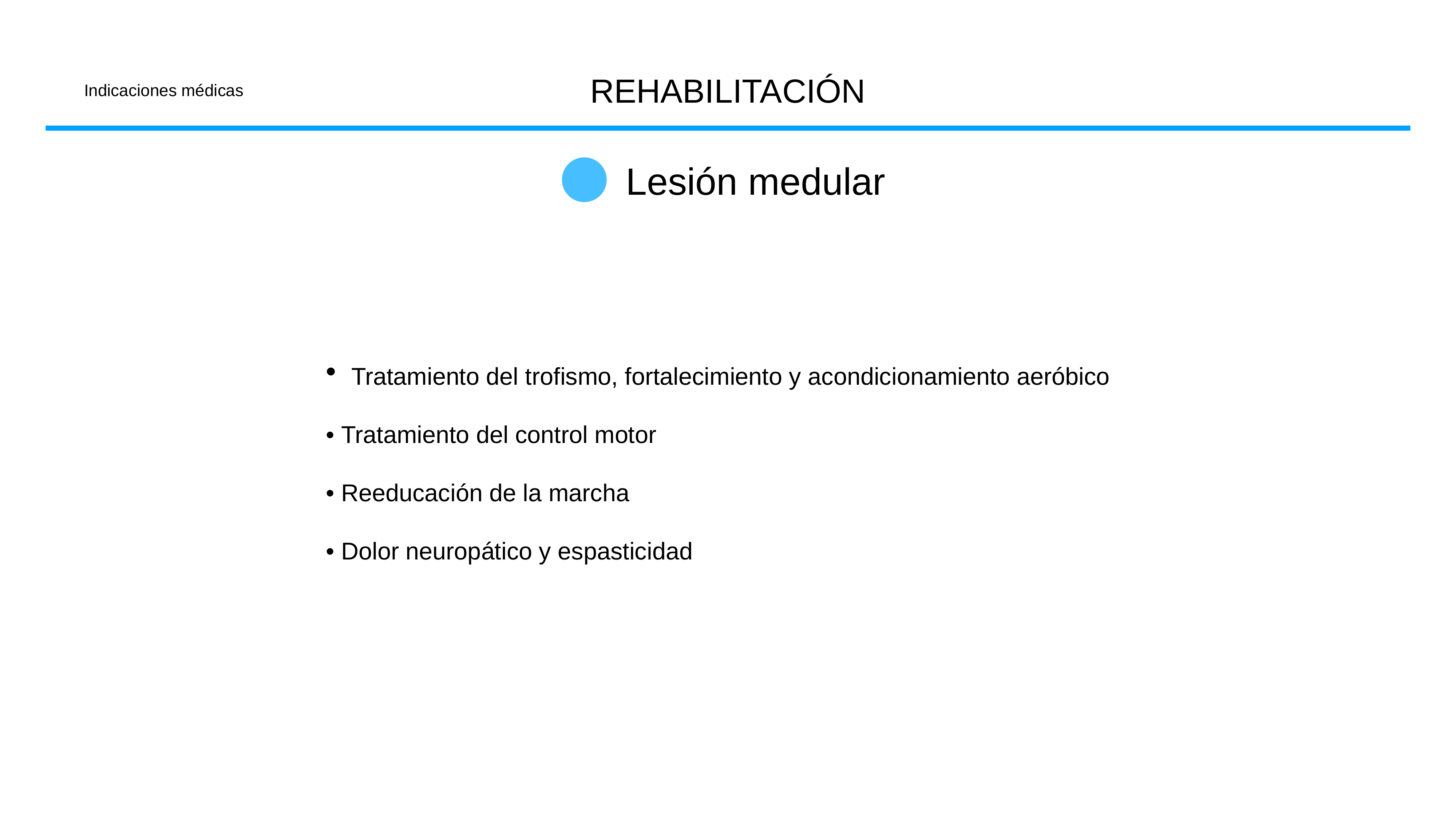

REHABILITACIÓN
Indicaciones médicas

Lesión medular

Tratamiento del trofismo, fortalecimiento y acondicionamiento aeróbico

• Tratamiento del control motor

• Reeducación de la marcha

• Dolor neuropático y espasticidad